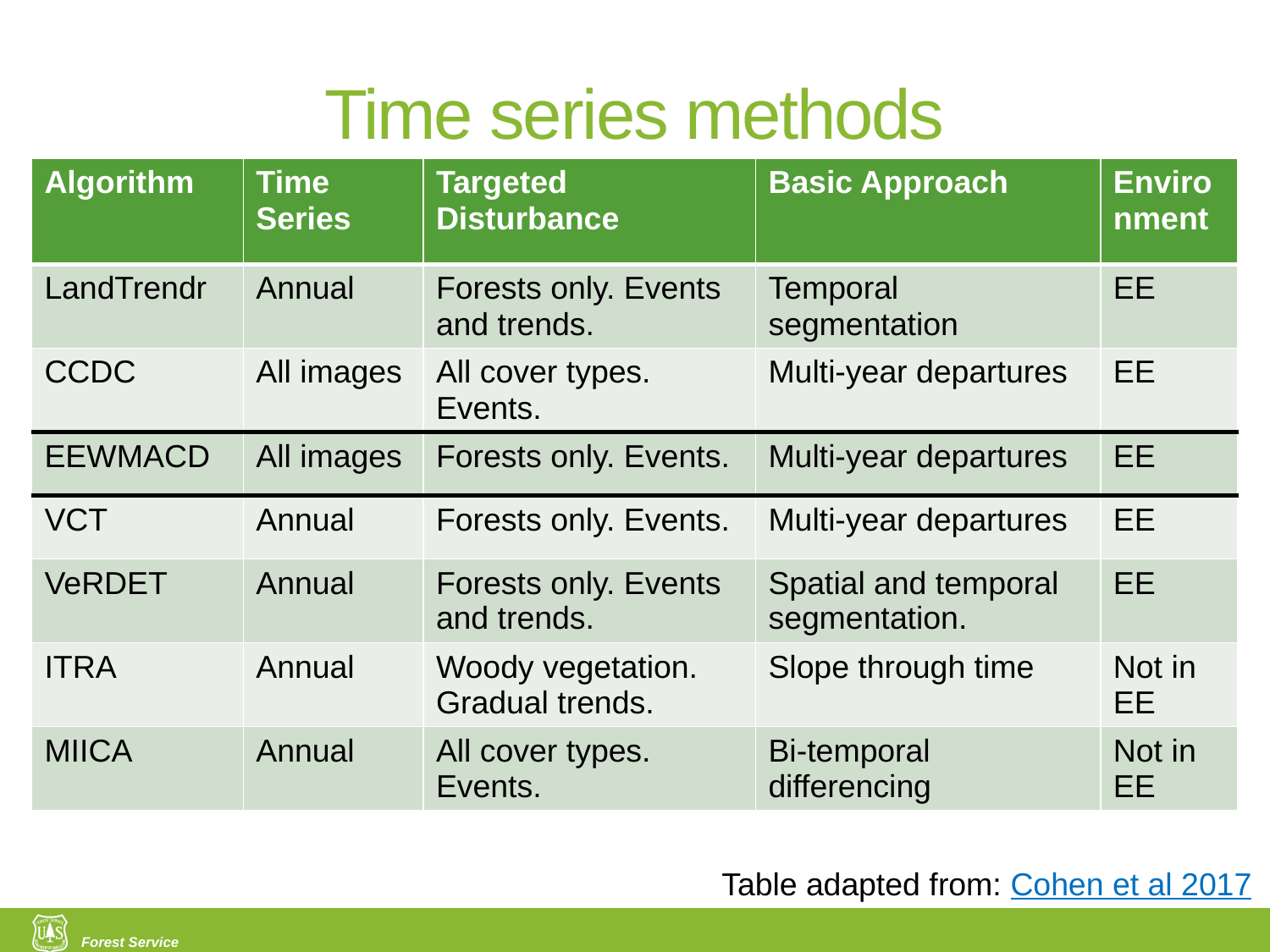

# Time series methods
| Algorithm | Time Series | Targeted Disturbance | Basic Approach | Environment |
| --- | --- | --- | --- | --- |
| LandTrendr | Annual | Forests only. Events and trends. | Temporal segmentation | EE |
| CCDC | All images | All cover types. Events. | Multi-year departures | EE |
| EEWMACD | All images | Forests only. Events. | Multi-year departures | EE |
| VCT | Annual | Forests only. Events. | Multi-year departures | EE |
| VeRDET | Annual | Forests only. Events and trends. | Spatial and temporal segmentation. | EE |
| ITRA | Annual | Woody vegetation. Gradual trends. | Slope through time | Not in EE |
| MIICA | Annual | All cover types. Events. | Bi-temporal differencing | Not in EE |
Table adapted from: Cohen et al 2017